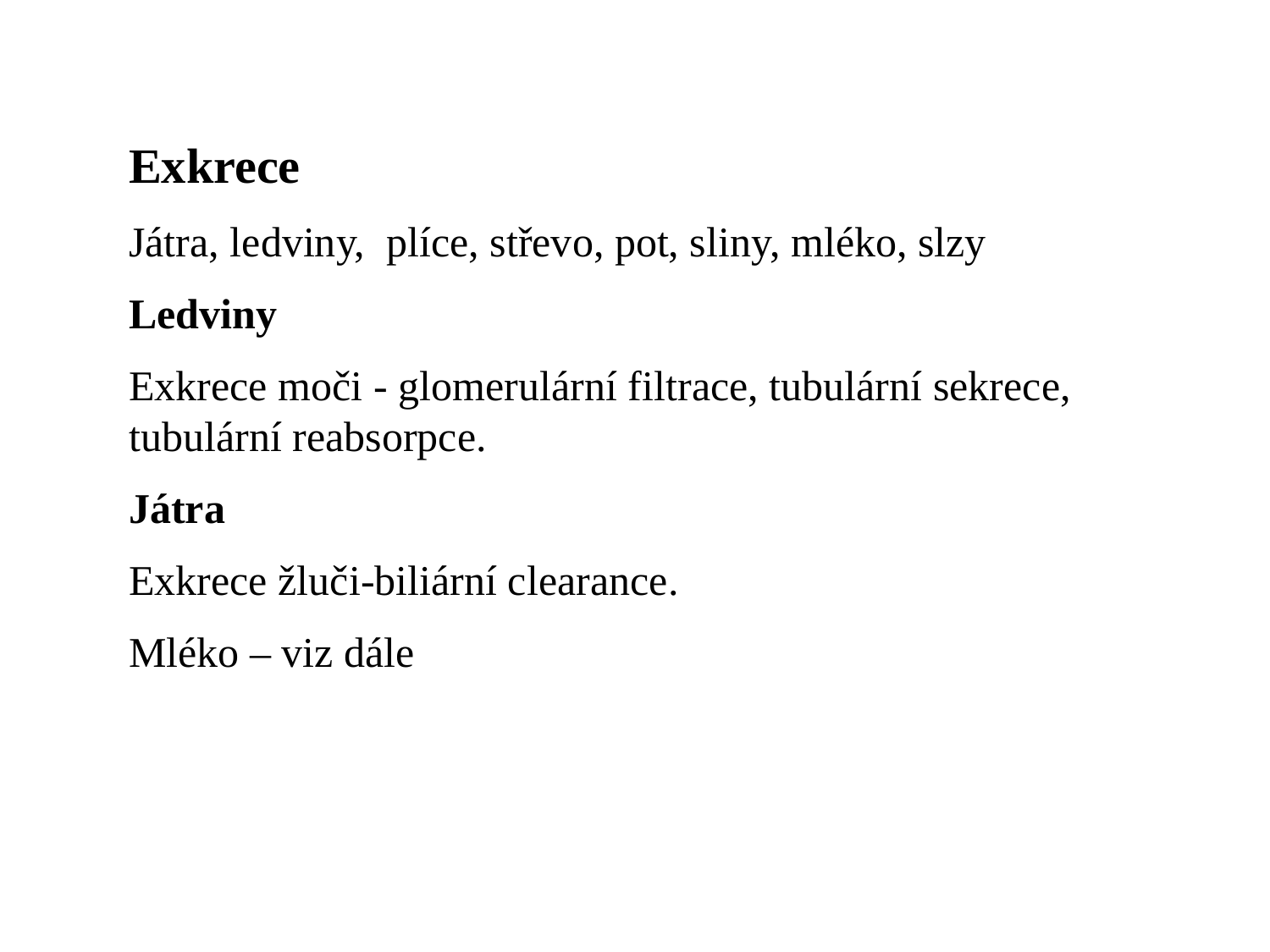

Exkrece
Játra, ledviny,  plíce, střevo, pot, sliny, mléko, slzy
Ledviny
Exkrece moči - glomerulární filtrace, tubulární sekrece, tubulární reabsorpce.
Játra
Exkrece žluči-biliární clearance.
Mléko – viz dále